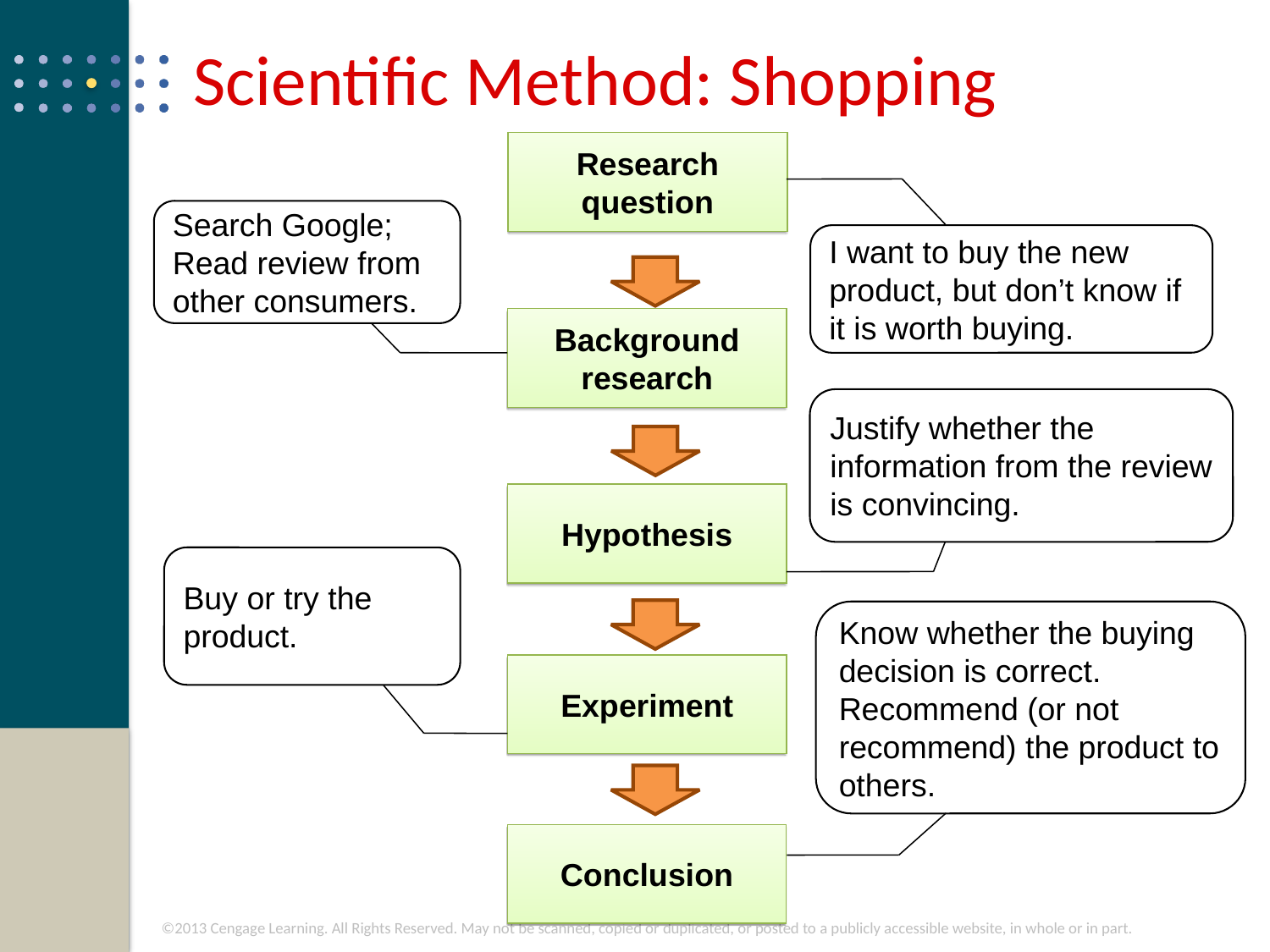

# Scientific Method: Shopping
Research question

Search Google; Read review from other consumers.
I want to buy the new product, but don’t know if it is worth buying.

Background research

Justify whether the information from the review is convincing.

Hypothesis

Buy or try the product.

Know whether the buying decision is correct. Recommend (or not recommend) the product to others.
Experiment

Conclusion